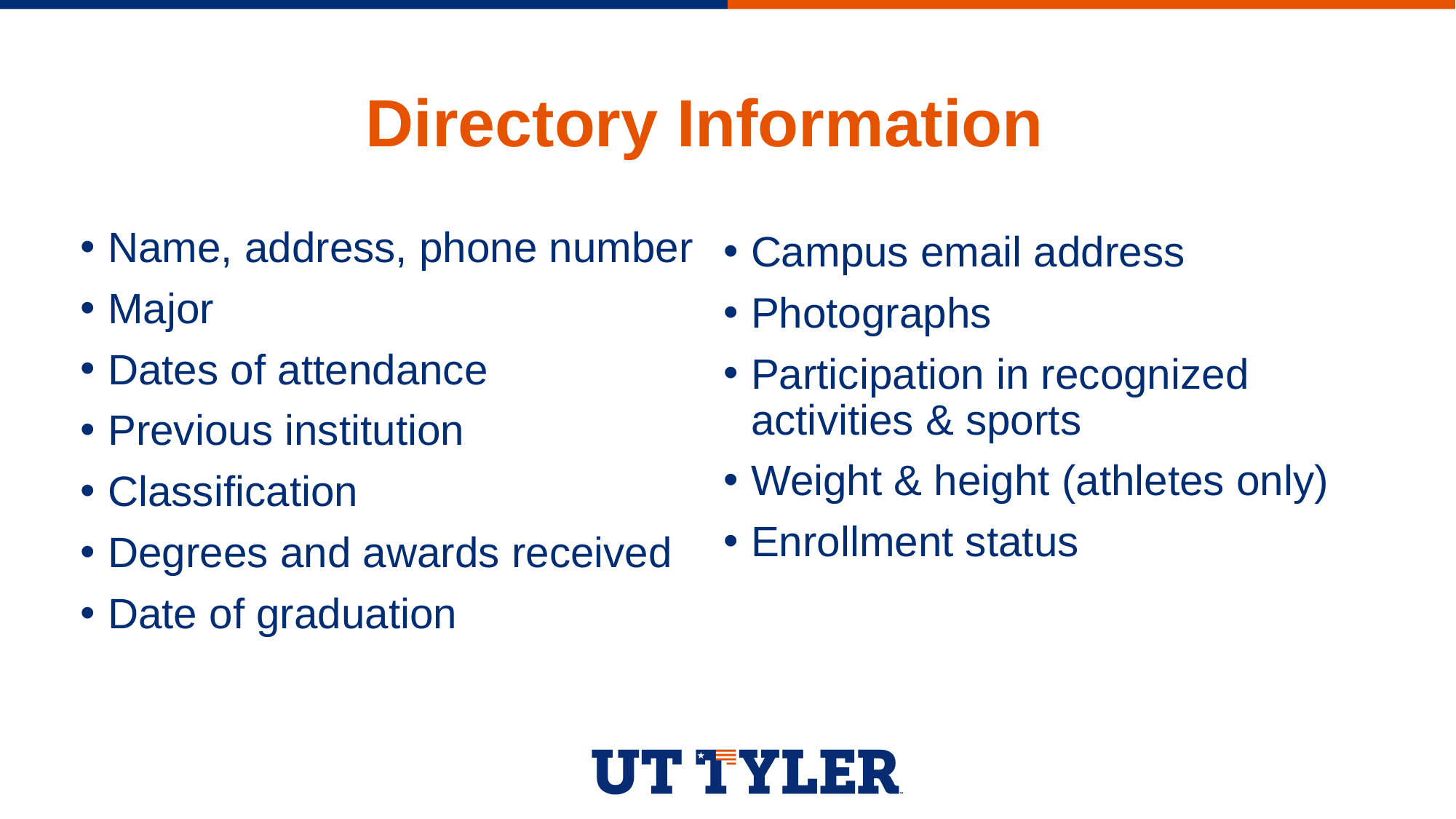

# Directory Information
Name, address, phone number
Major
Dates of attendance
Previous institution
Classification
Degrees and awards received
Date of graduation

Campus email address
Photographs
Participation in recognized activities & sports
Weight & height (athletes only)
Enrollment status